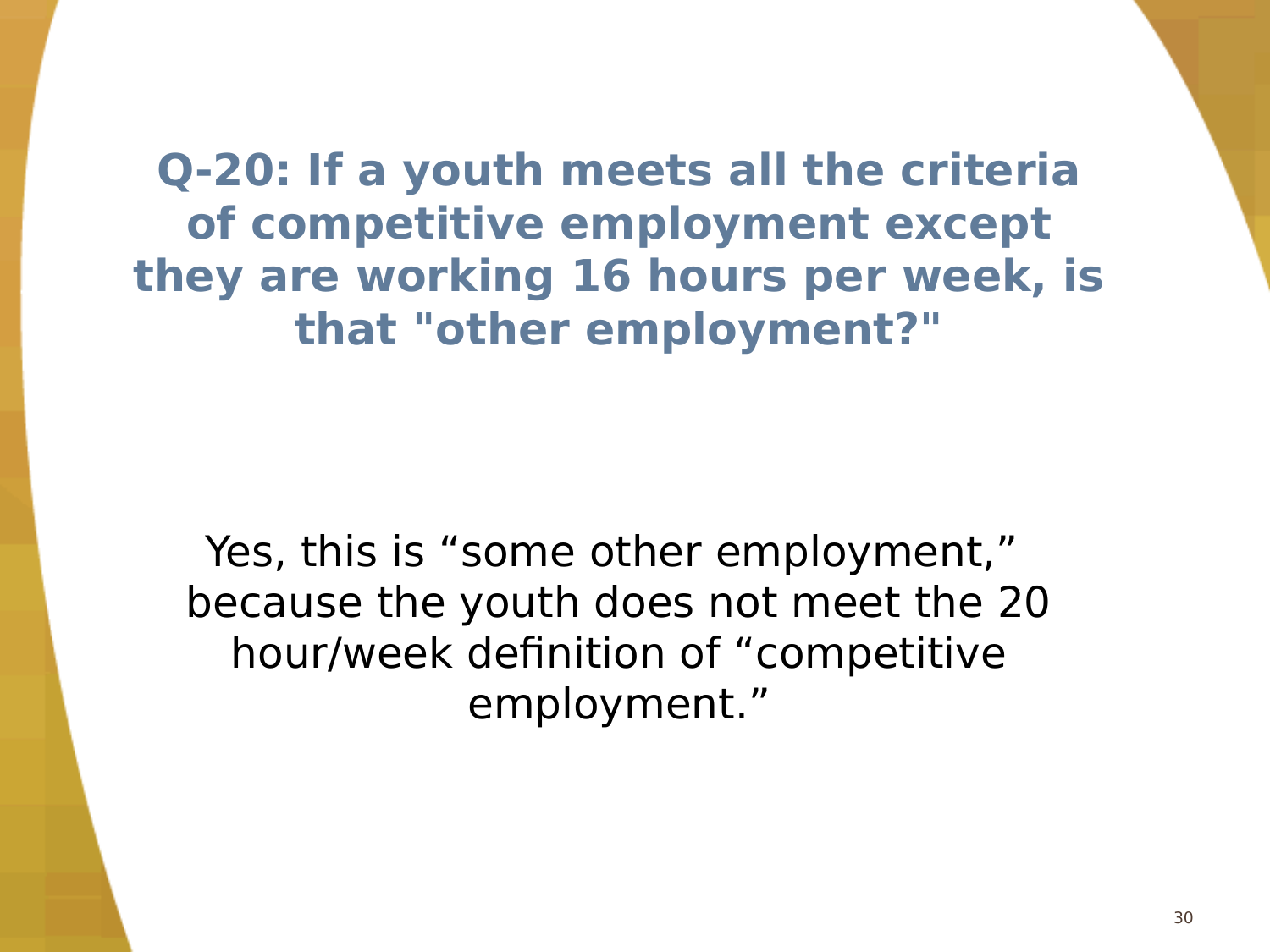

# Q-20: If a youth meets all the criteria of competitive employment except they are working 16 hours per week, is that "other employment?"
Yes, this is “some other employment,”
because the youth does not meet the 20 hour/week definition of “competitive employment.”
30